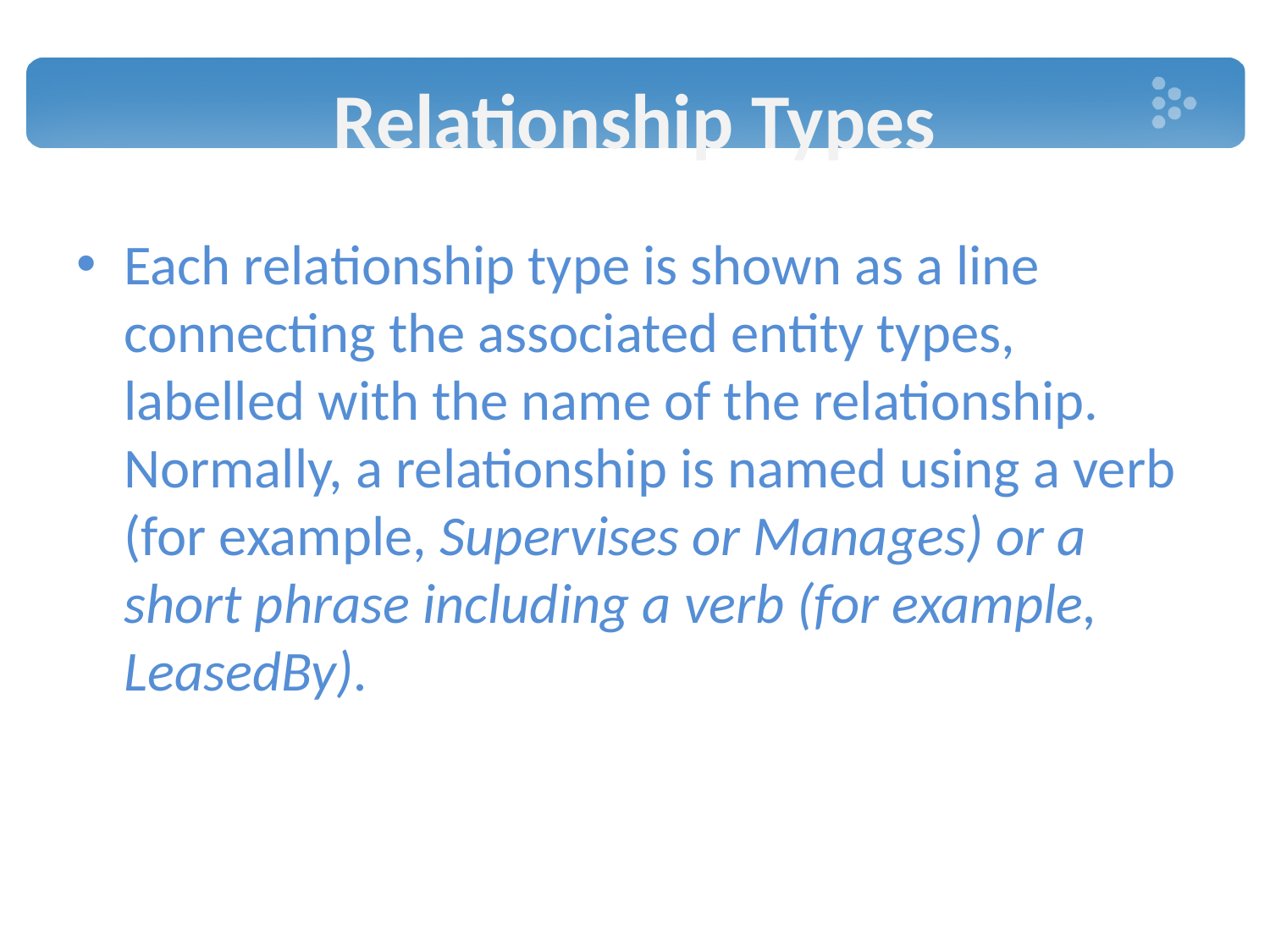

# Relationship Types
Each relationship type is shown as a line connecting the associated entity types, labelled with the name of the relationship. Normally, a relationship is named using a verb (for example, Supervises or Manages) or a short phrase including a verb (for example, LeasedBy).